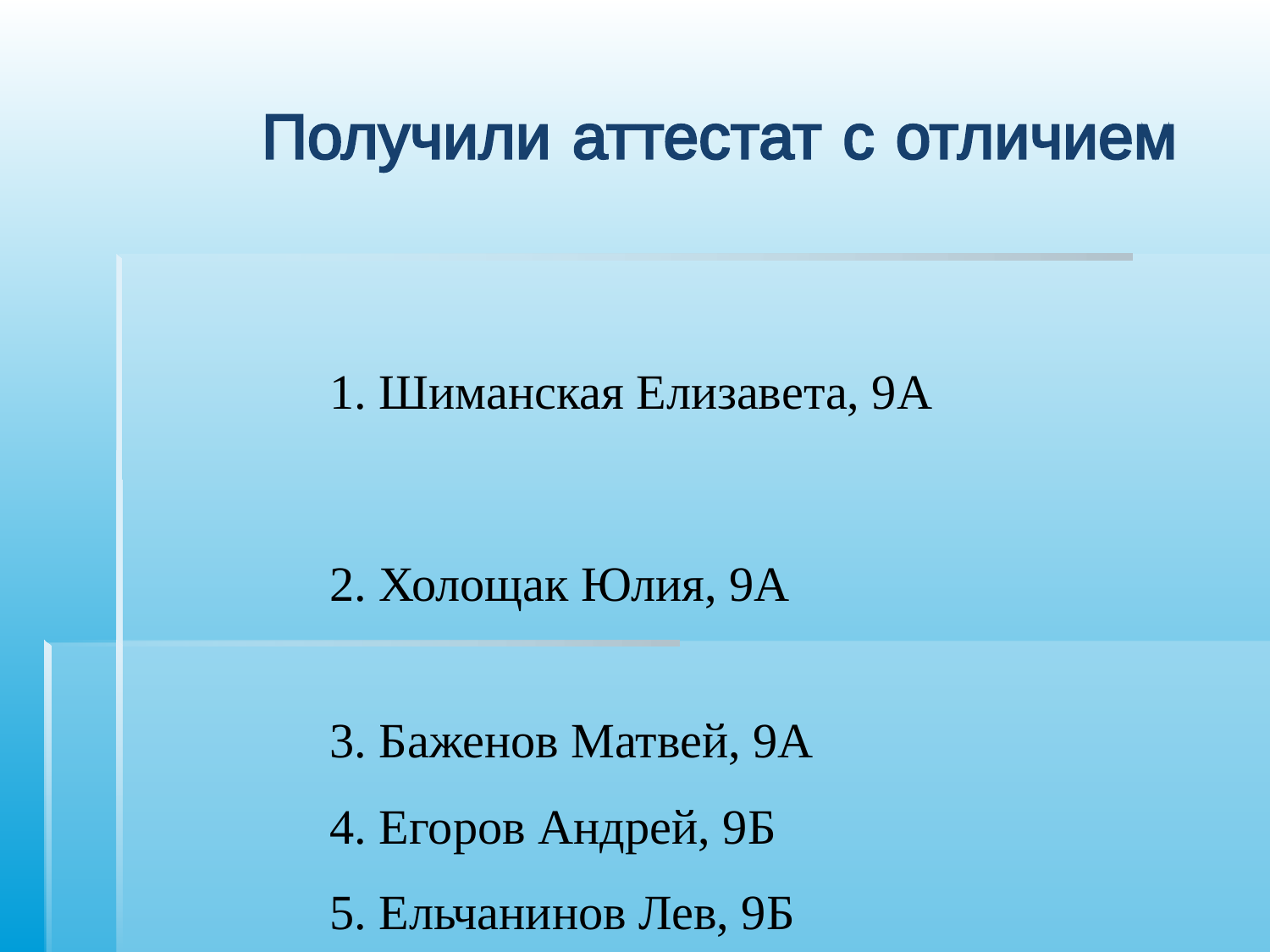

# Получили аттестат с отличием

1. Шиманская Елизавета, 9А
2. Холощак Юлия, 9А
3. Баженов Матвей, 9А
4. Егоров Андрей, 9Б
5. Ельчанинов Лев, 9Б
6. Редько Евгения , 9В